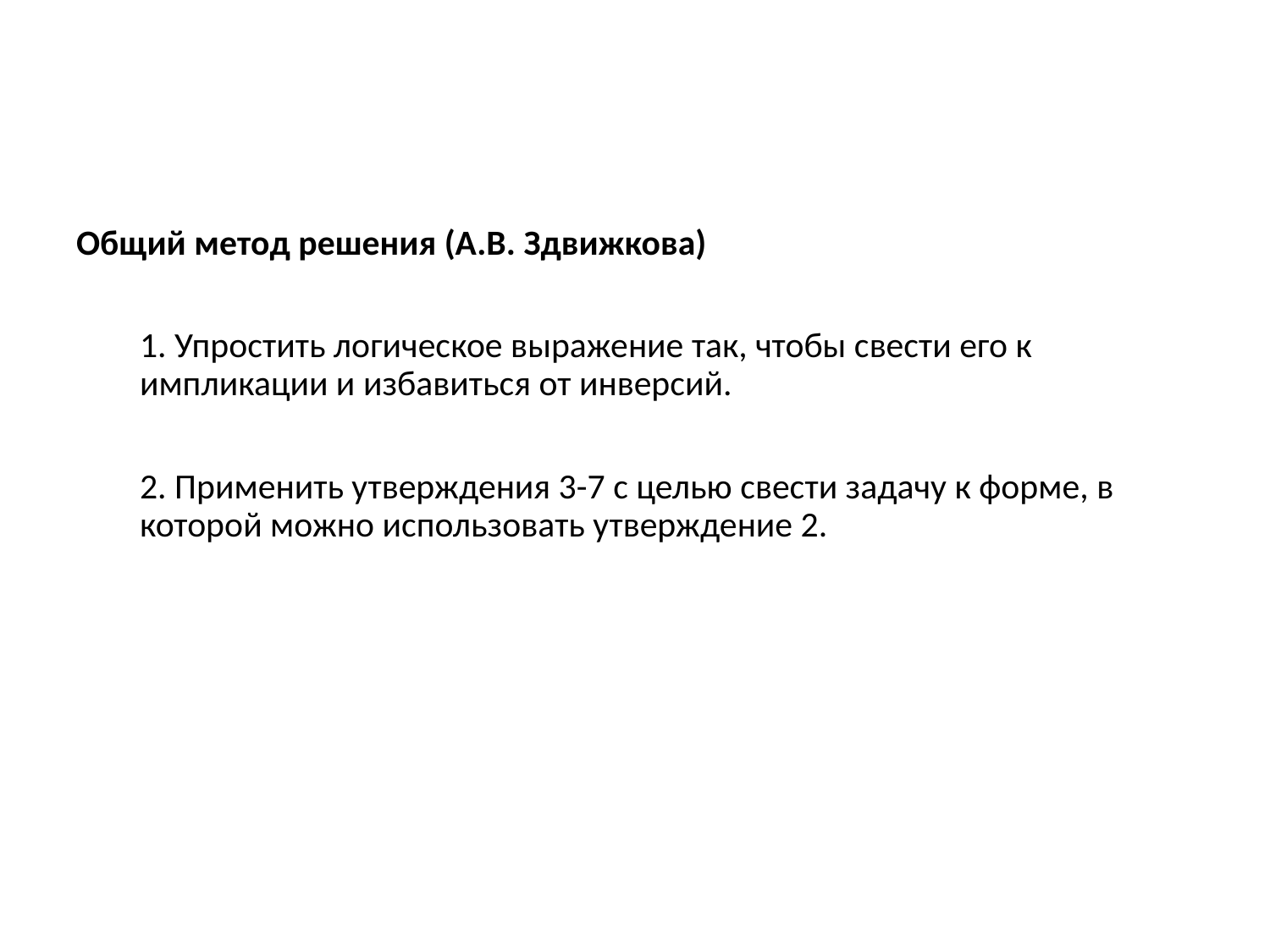

Общий метод решения (А.В. Здвижкова)

1. Упростить логическое выражение так, чтобы свести его к импликации и избавиться от инверсий.

2. Применить утверждения 3-7 с целью свести задачу к форме, в которой можно использовать утверждение 2.